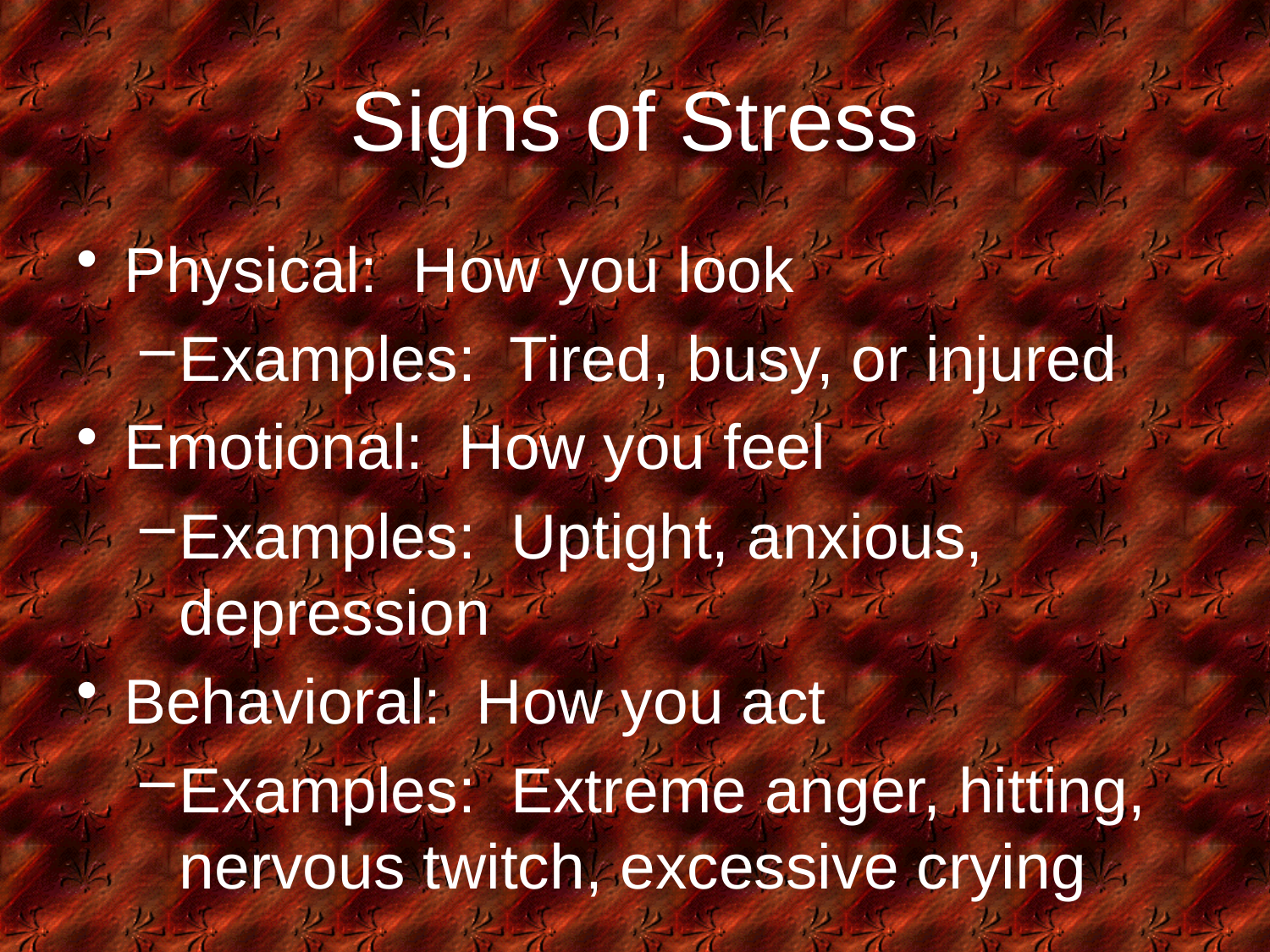

# Signs of Stress
Physical:  How you look
Examples:  Tired, busy, or injured
Emotional:  How you feel
Examples:  Uptight, anxious, depression
Behavioral:  How you act
Examples:  Extreme anger, hitting, nervous twitch, excessive crying